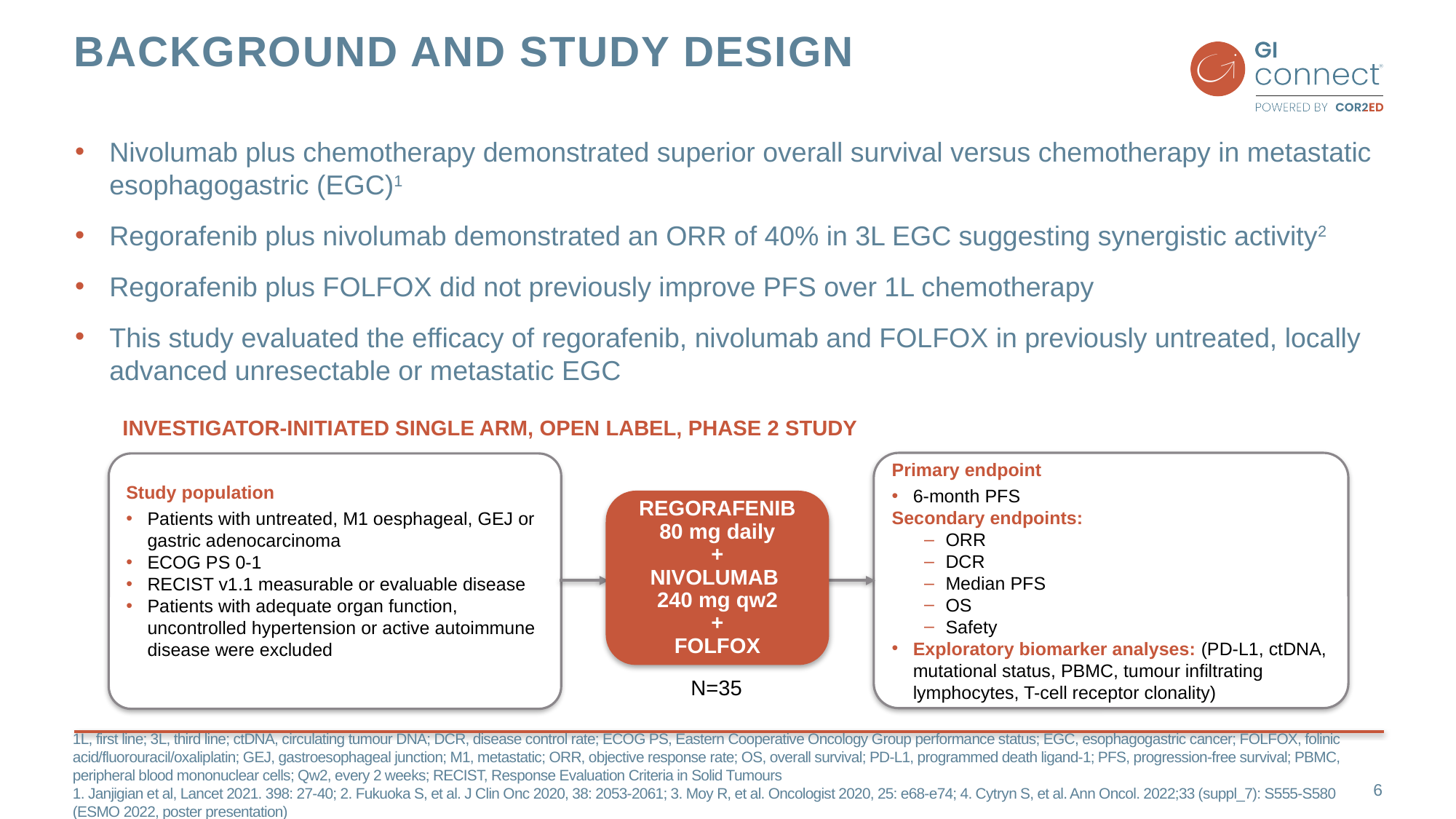

# Background and study design
Nivolumab plus chemotherapy demonstrated superior overall survival versus chemotherapy in metastatic esophagogastric (EGC)1
Regorafenib plus nivolumab demonstrated an ORR of 40% in 3L EGC suggesting synergistic activity2
Regorafenib plus FOLFOX did not previously improve PFS over 1L chemotherapy
This study evaluated the efficacy of regorafenib, nivolumab and FOLFOX in previously untreated, locally advanced unresectable or metastatic EGC
Investigator-initiated single arm, open label, phase 2 study
Primary endpoint
6-month PFS
Secondary endpoints:
ORR
DCR
Median PFS
OS
Safety
Exploratory biomarker analyses: (PD-L1, ctDNA, mutational status, PBMC, tumour infiltrating lymphocytes, T-cell receptor clonality)
Study population
Patients with untreated, M1 oesphageal, GEJ or gastric adenocarcinoma
ECOG PS 0-1
RECIST v1.1 measurable or evaluable disease
Patients with adequate organ function, uncontrolled hypertension or active autoimmune disease were excluded

REGORAFENIB 80 mg daily
+
NIVOLUMAB
240 mg qw2
+
FOLFOX
N=35
1L, first line; 3L, third line; ctDNA, circulating tumour DNA; DCR, disease control rate; ECOG PS, Eastern Cooperative Oncology Group performance status; EGC, esophagogastric cancer; FOLFOX, folinic acid/fluorouracil/oxaliplatin; GEJ, gastroesophageal junction; M1, metastatic; ORR, objective response rate; OS, overall survival; PD-L1, programmed death ligand-1; PFS, progression-free survival; PBMC, peripheral blood mononuclear cells; Qw2, every 2 weeks; RECIST, Response Evaluation Criteria in Solid Tumours
1. Janjigian et al, Lancet 2021. 398: 27-40; 2. Fukuoka S, et al. J Clin Onc 2020, 38: 2053-2061; 3. Moy R, et al. Oncologist 2020, 25: e68-e74; 4. Cytryn S, et al. Ann Oncol. 2022;33 (suppl_7): S555-S580 (ESMO 2022, poster presentation)
6